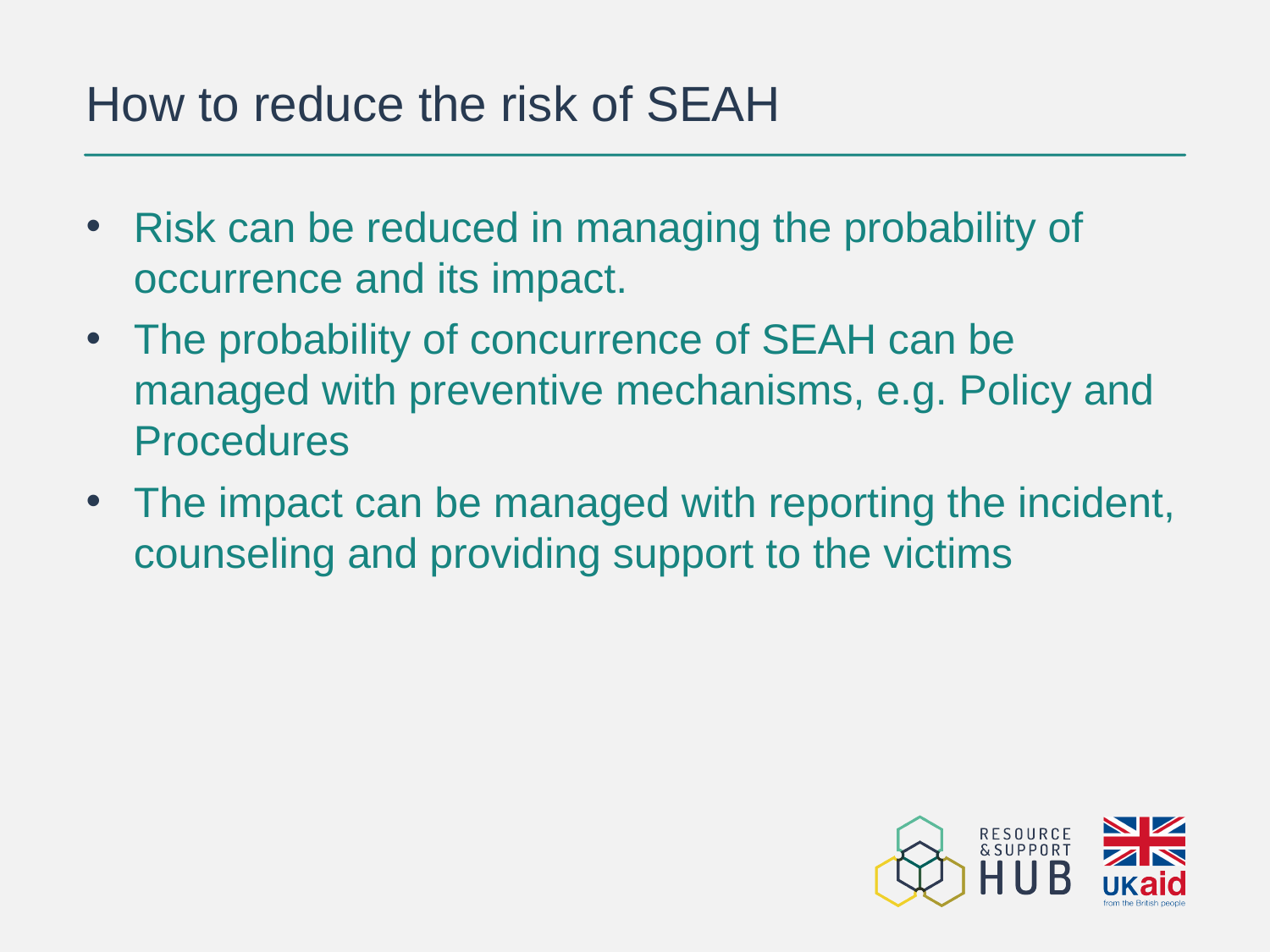

# How to reduce the risk of SEAH
Risk can be reduced in managing the probability of occurrence and its impact.
The probability of concurrence of SEAH can be managed with preventive mechanisms, e.g. Policy and Procedures
The impact can be managed with reporting the incident, counseling and providing support to the victims